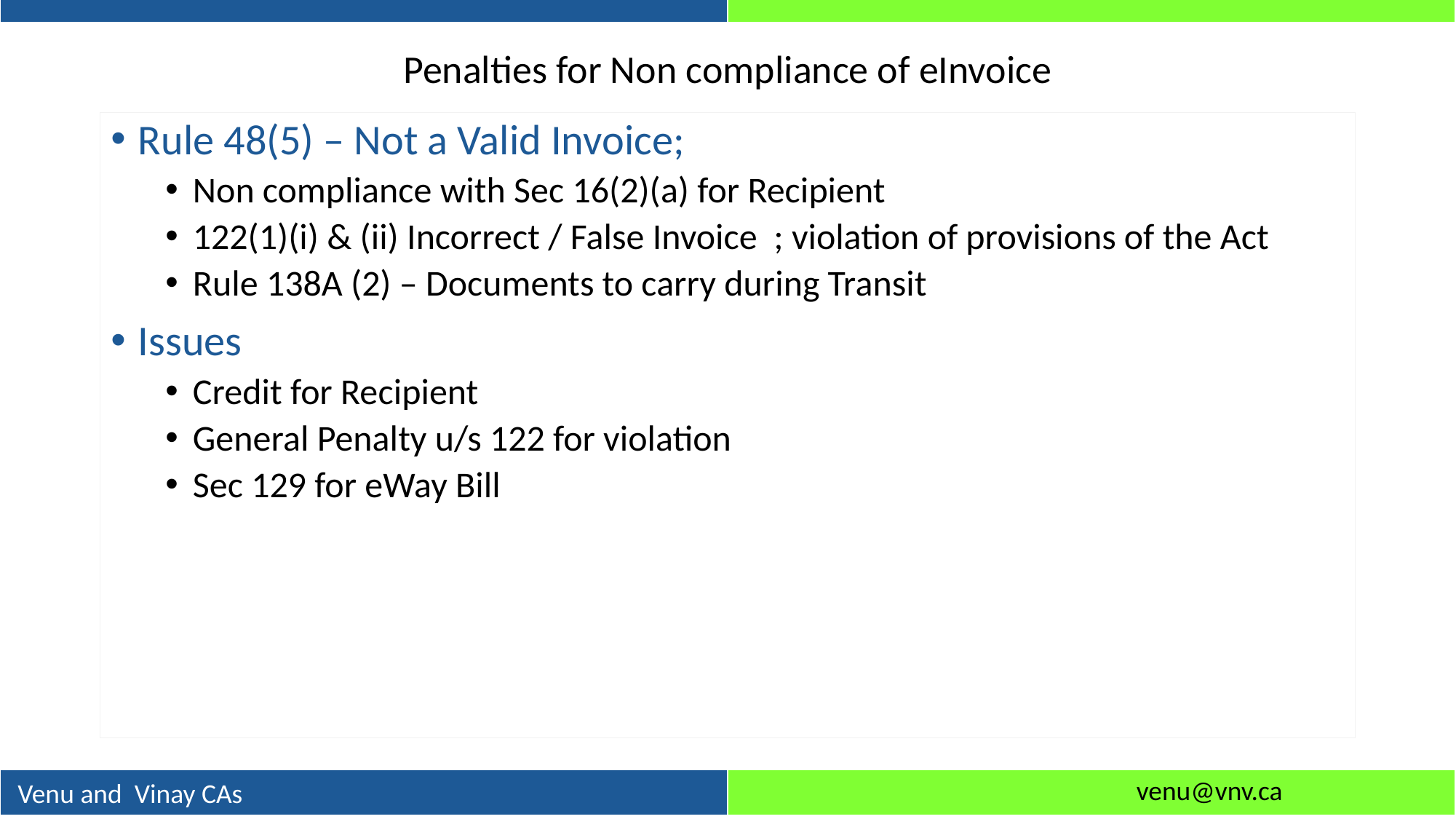

# Penalties for Non compliance of eInvoice
Rule 48(5) – Not a Valid Invoice;
Non compliance with Sec 16(2)(a) for Recipient
122(1)(i) & (ii) Incorrect / False Invoice  ; violation of provisions of the Act
Rule 138A (2) – Documents to carry during Transit
Issues
Credit for Recipient
General Penalty u/s 122 for violation
Sec 129 for eWay Bill